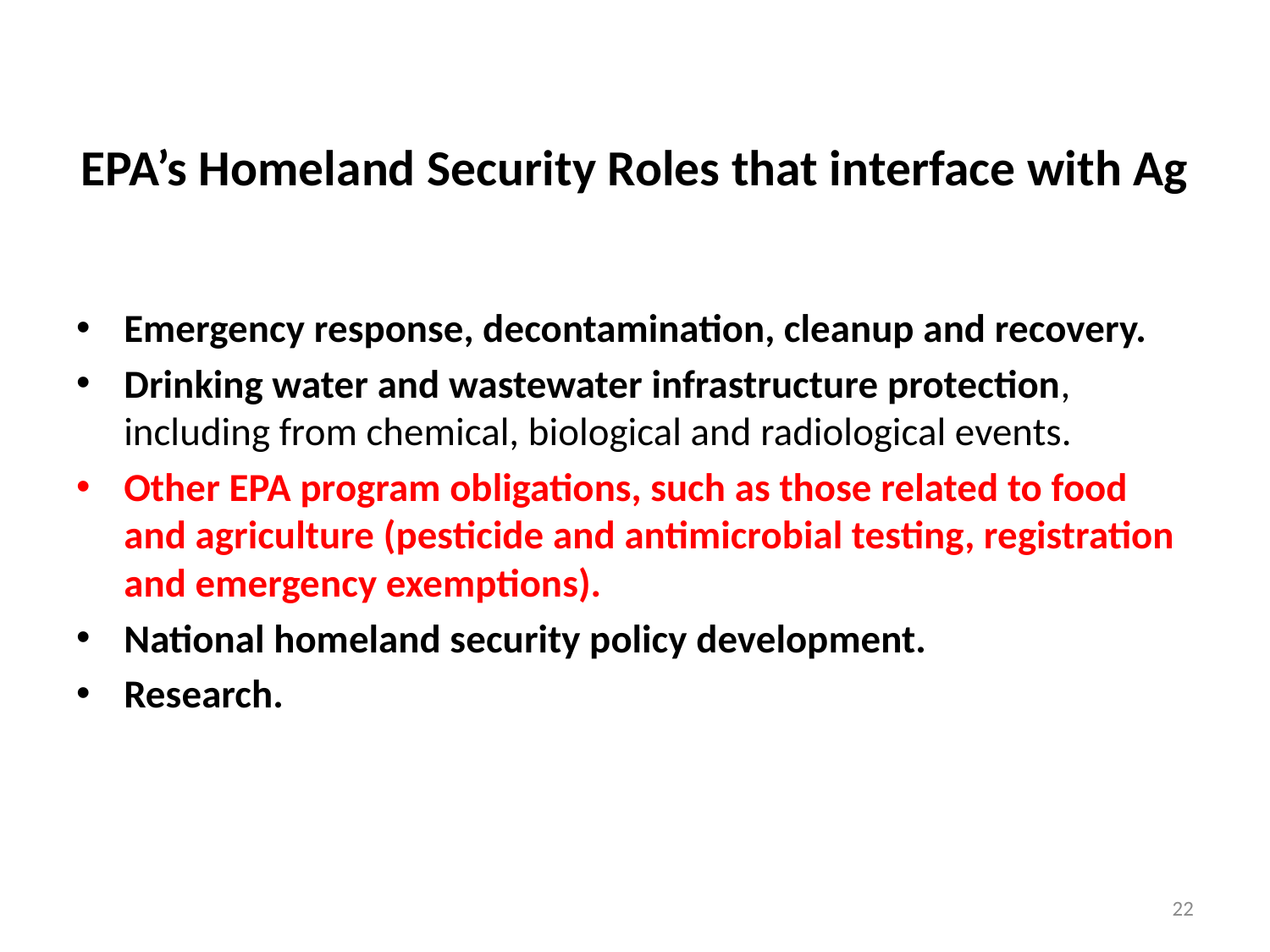

# EPA’s Homeland Security Roles that interface with Ag
Emergency response, decontamination, cleanup and recovery.
Drinking water and wastewater infrastructure protection, including from chemical, biological and radiological events.
Other EPA program obligations, such as those related to food and agriculture (pesticide and antimicrobial testing, registration and emergency exemptions).
National homeland security policy development.
Research.

22